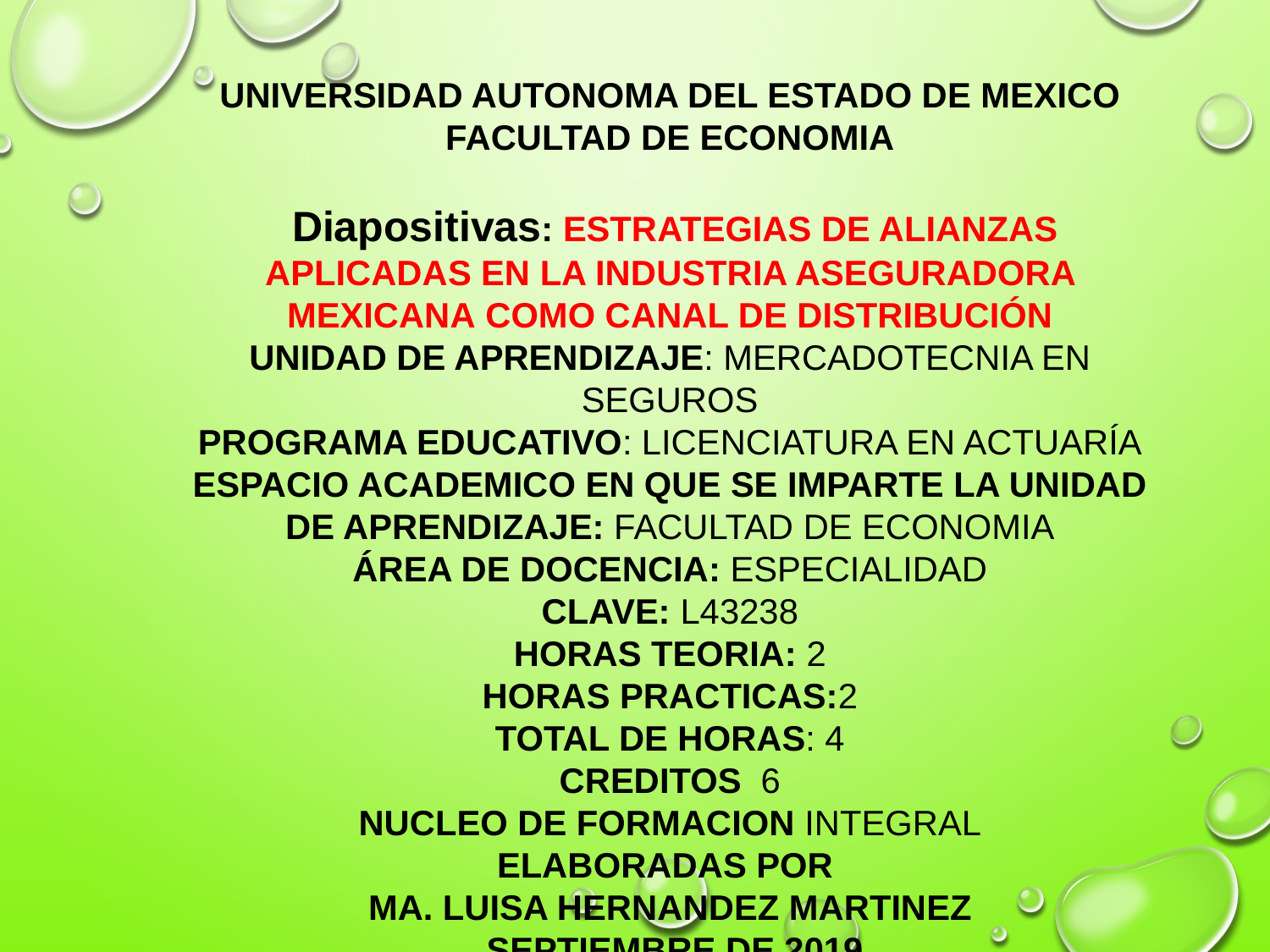

UNIVERSIDAD AUTONOMA DEL ESTADO DE MEXICO
FACULTAD DE ECONOMIA

 Diapositivas: ESTRATEGIAS DE ALIANZAS APLICADAS EN LA INDUSTRIA ASEGURADORA MEXICANA COMO CANAL DE DISTRIBUCIÓN
UNIDAD DE APRENDIZAJE: MERCADOTECNIA EN SEGUROS
PROGRAMA EDUCATIVO: LICENCIATURA EN ACTUARÍA
ESPACIO ACADEMICO EN QUE SE IMPARTE LA UNIDAD DE APRENDIZAJE: FACULTAD DE ECONOMIA
ÁREA DE DOCENCIA: ESPECIALIDAD
CLAVE: L43238
HORAS TEORIA: 2
HORAS PRACTICAS:2
TOTAL DE HORAS: 4
CREDITOS  6
NUCLEO DE FORMACION INTEGRAL
ELABORADAS POR
MA. LUISA HERNANDEZ MARTINEZ
 SEPTIEMBRE DE 2019